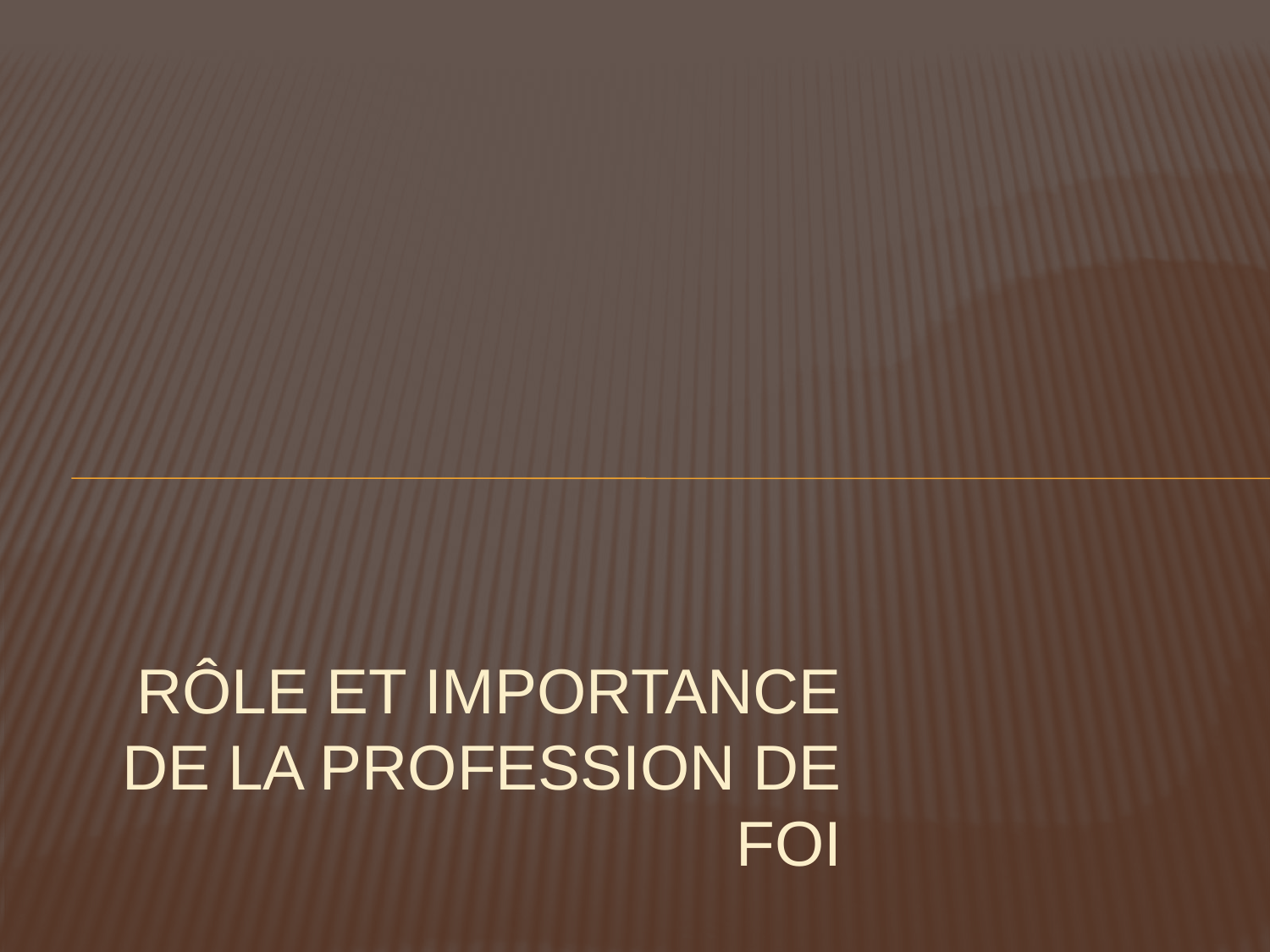

# Rôle et importance de la profession de foi